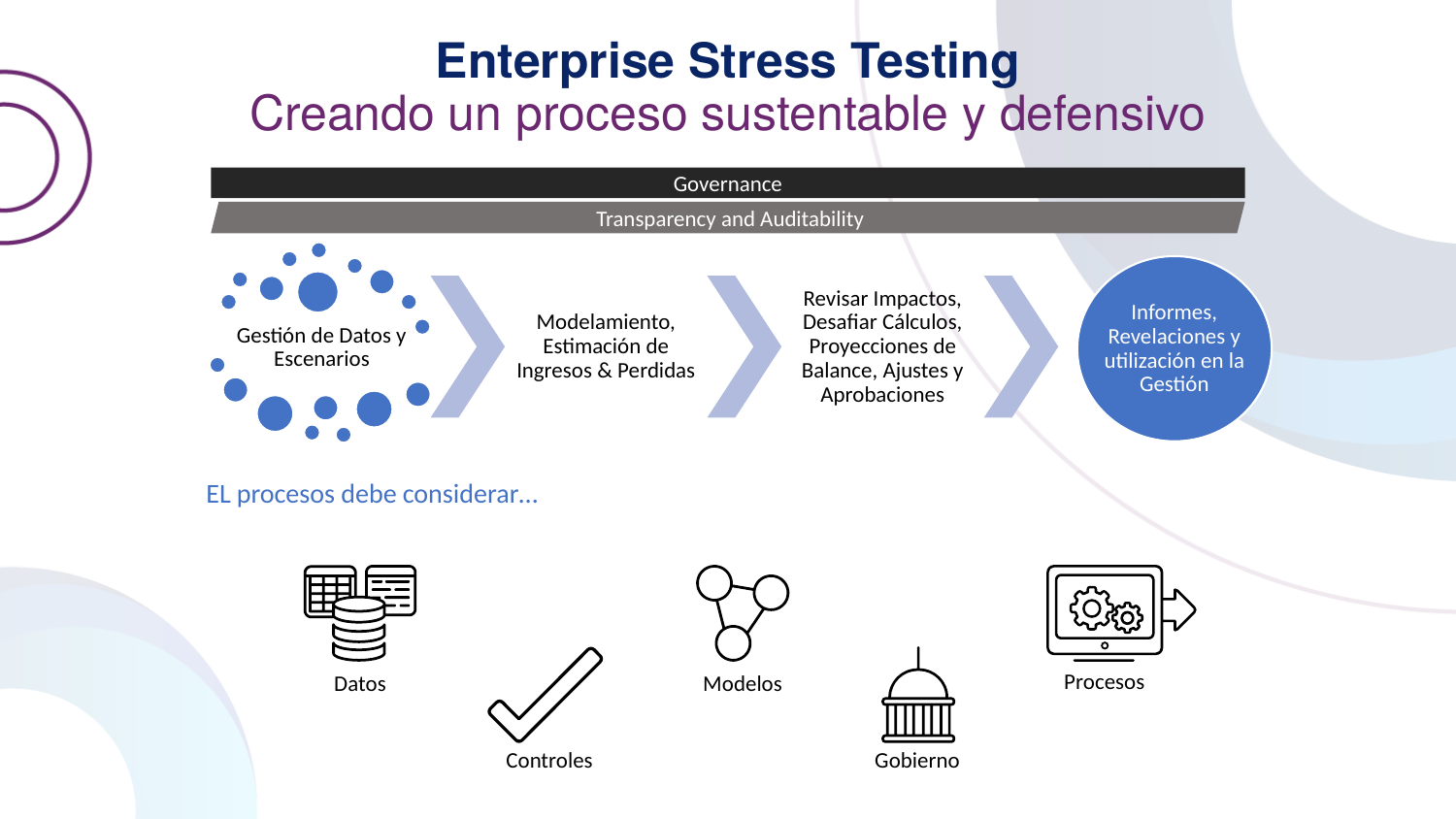

# Enterprise Stress Testing
Creando un proceso sustentable y defensivo
Governance
 Transparency and Auditability

Informes, Revelaciones y utilización en la Gestión

Modelamiento, Estimación de Ingresos & Perdidas
Revisar Impactos, Desafiar Cálculos, Proyecciones de Balance, Ajustes y Aprobaciones

Gestión de Datos y Escenarios

EL procesos debe considerar…

Datos

Modelos

Procesos

Controles

Gobierno